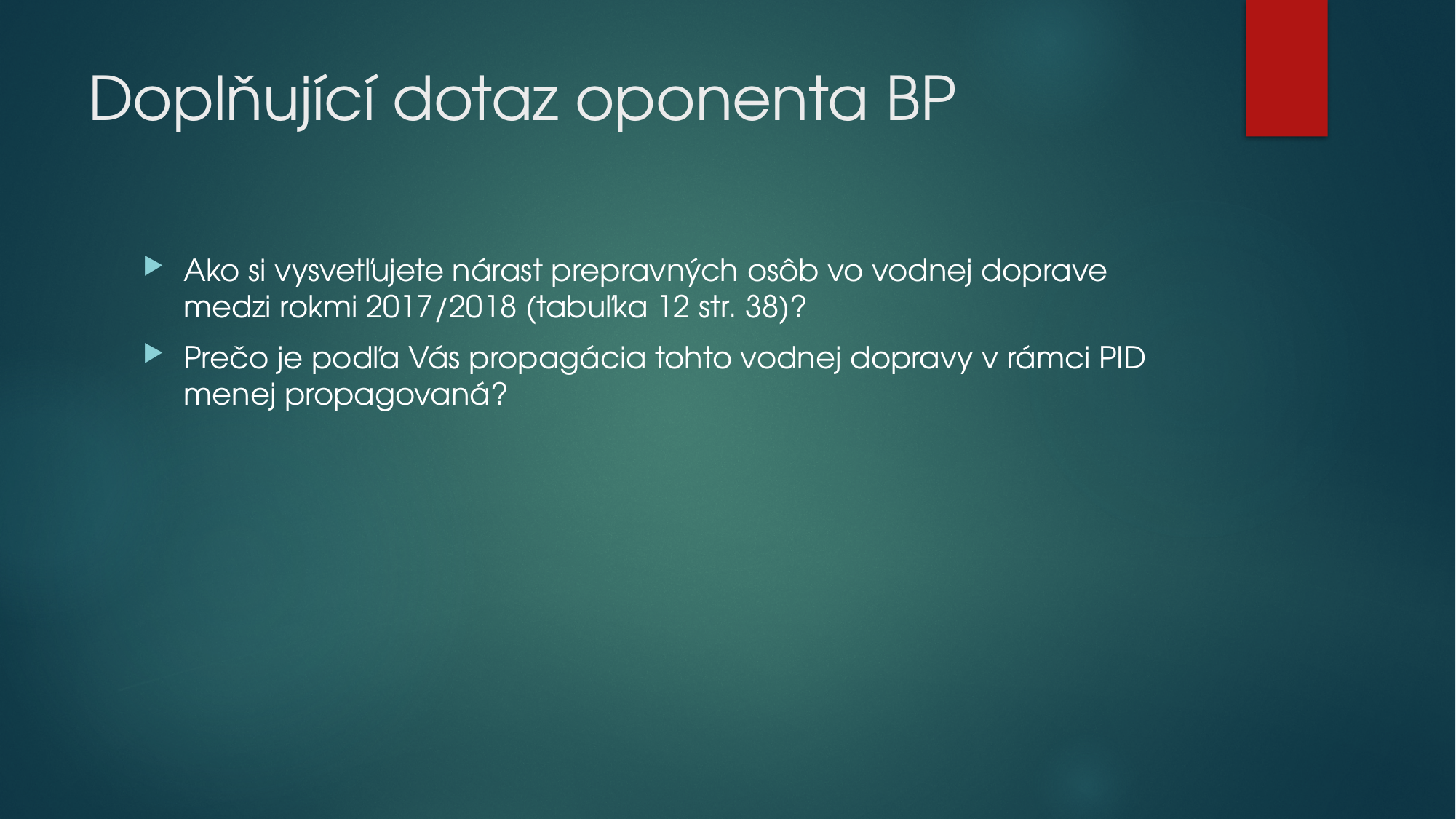

# Doplňující dotaz oponenta BP
Ako si vysvetľujete nárast prepravných osôb vo vodnej doprave medzi rokmi 2017/2018 (tabuľka 12 str. 38)?
Prečo je podľa Vás propagácia tohto vodnej dopravy v rámci PID menej propagovaná?